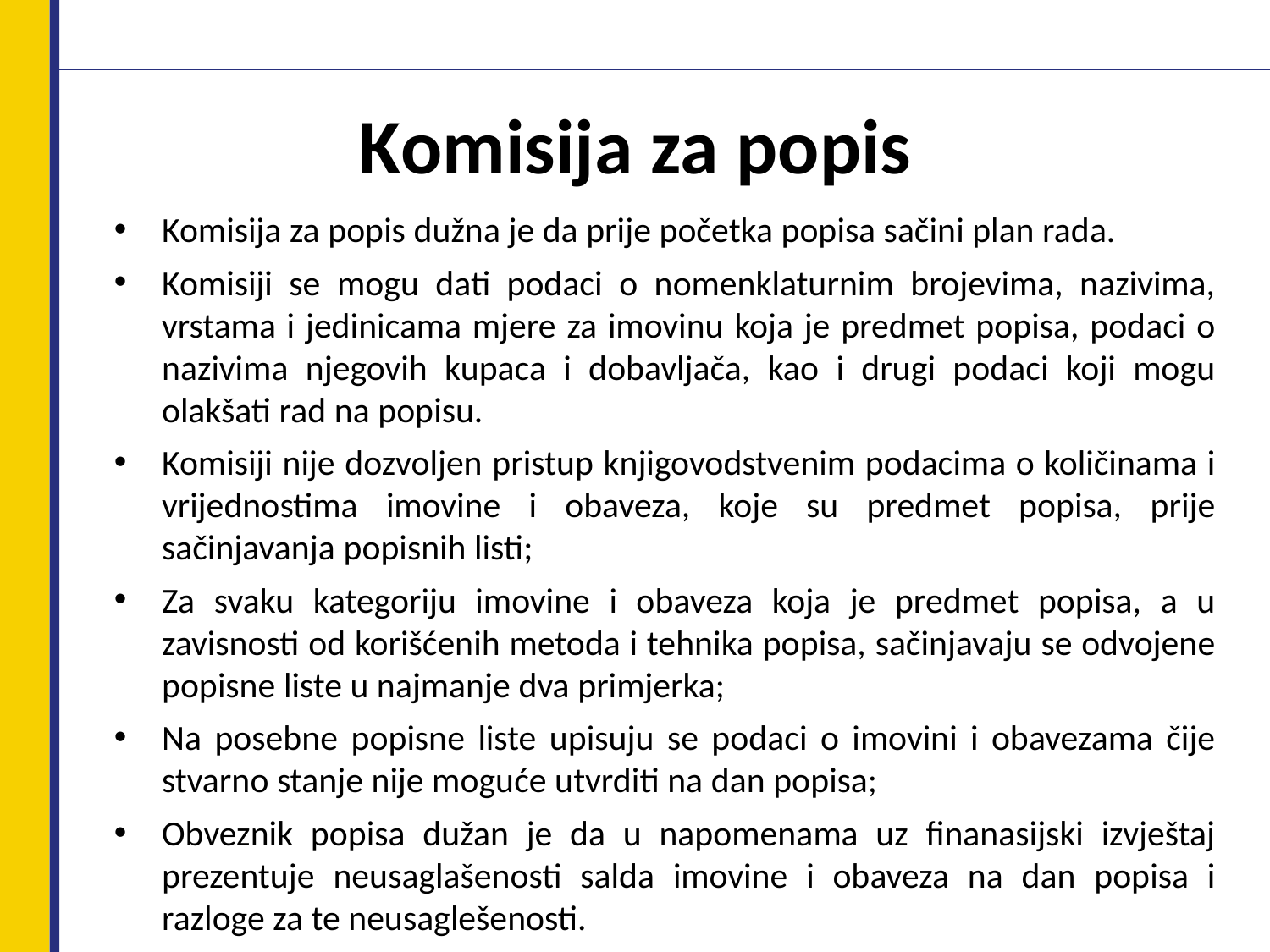

# Komisija za popis
Komisija za popis dužna je da prije početka popisa sačini plan rada.
Komisiji se mogu dati podaci o nomenklaturnim brojevima, nazivima, vrstama i jedinicama mjere za imovinu koja je predmet popisa, podaci o nazivima njegovih kupaca i dobavljača, kao i drugi podaci koji mogu olakšati rad na popisu.
Komisiji nije dozvoljen pristup knjigovodstvenim podacima o količinama i vrijednostima imovine i obaveza, koje su predmet popisa, prije sačinjavanja popisnih listi;
Za svaku kategoriju imovine i obaveza koja je predmet popisa, a u zavisnosti od korišćenih metoda i tehnika popisa, sačinjavaju se odvojene popisne liste u najmanje dva primjerka;
Na posebne popisne liste upisuju se podaci o imovini i obavezama čije stvarno stanje nije moguće utvrditi na dan popisa;
Obveznik popisa dužan je da u napomenama uz finanasijski izvještaj prezentuje neusaglašenosti salda imovine i obaveza na dan popisa i razloge za te neusaglešenosti.